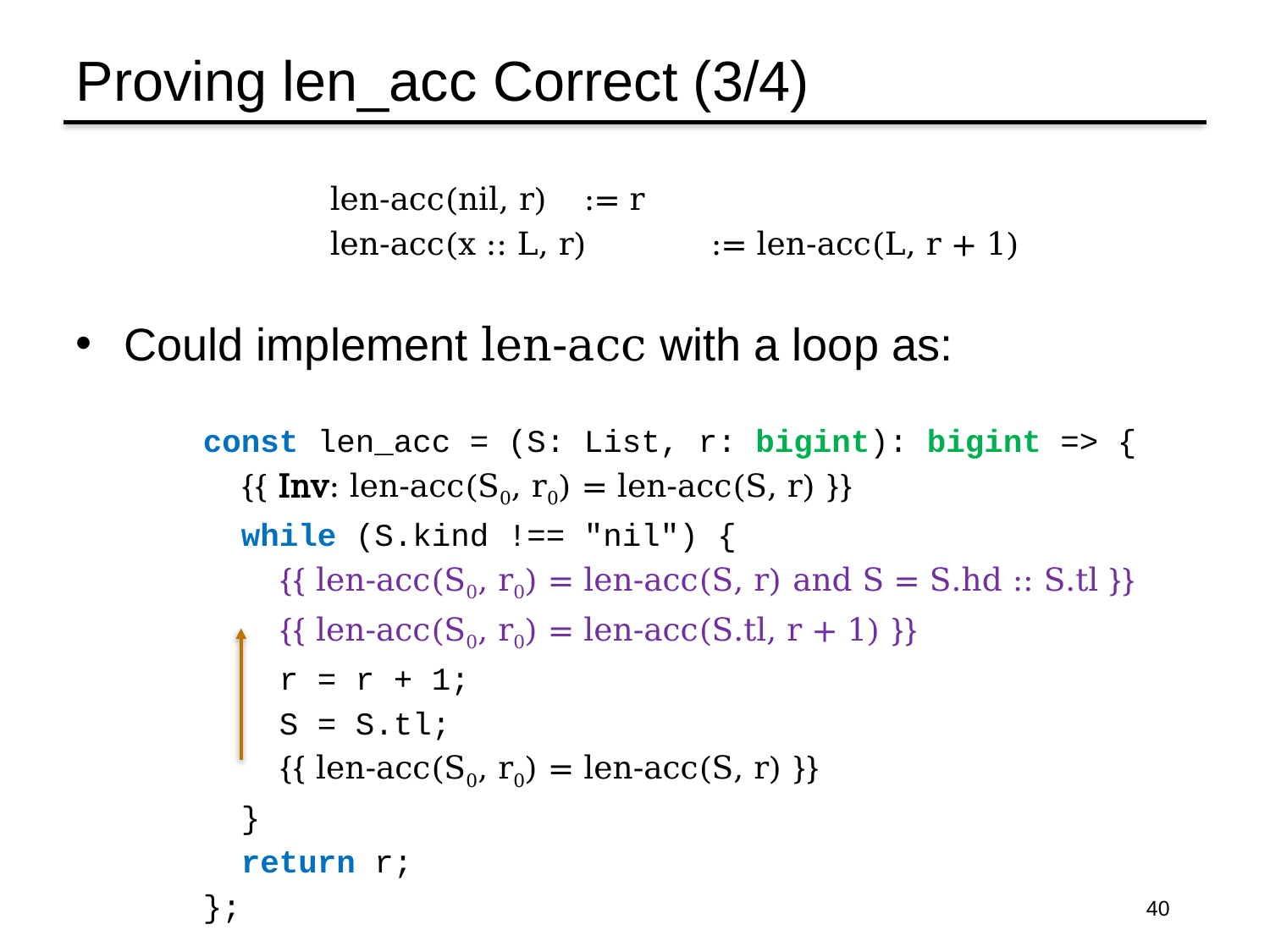

# Proving len_acc Correct (3/4)
	len-acc(nil, r)  	:= r
	len-acc(x :: L, r)	:= len-acc(L, r + 1)

Could implement len-acc with a loop as:

const len_acc = (S: List, r: bigint): bigint => {
  {{ Inv: len-acc(S0, r0) = len-acc(S, r) }}
  while (S.kind !== "nil") {
    {{ len-acc(S0, r0) = len-acc(S, r) and S = S.hd :: S.tl }}
    {{ len-acc(S0, r0) = len-acc(S.tl, r + 1) }}
    r = r + 1;
    S = S.tl;
    {{ len-acc(S0, r0) = len-acc(S, r) }}
  }
  return r;
};
40